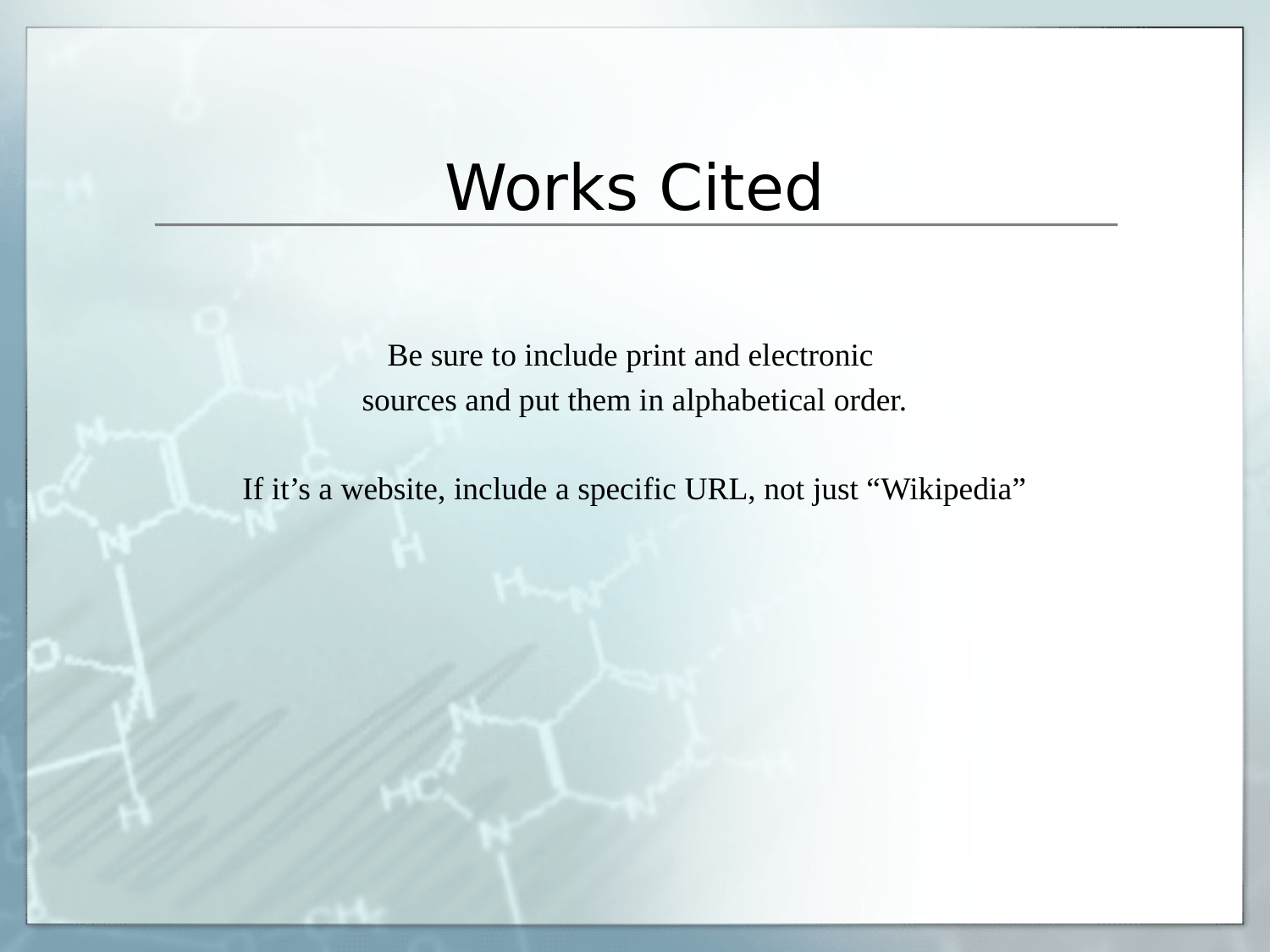

# Works Cited
Be sure to include print and electronic
sources and put them in alphabetical order.

If it’s a website, include a specific URL, not just “Wikipedia”